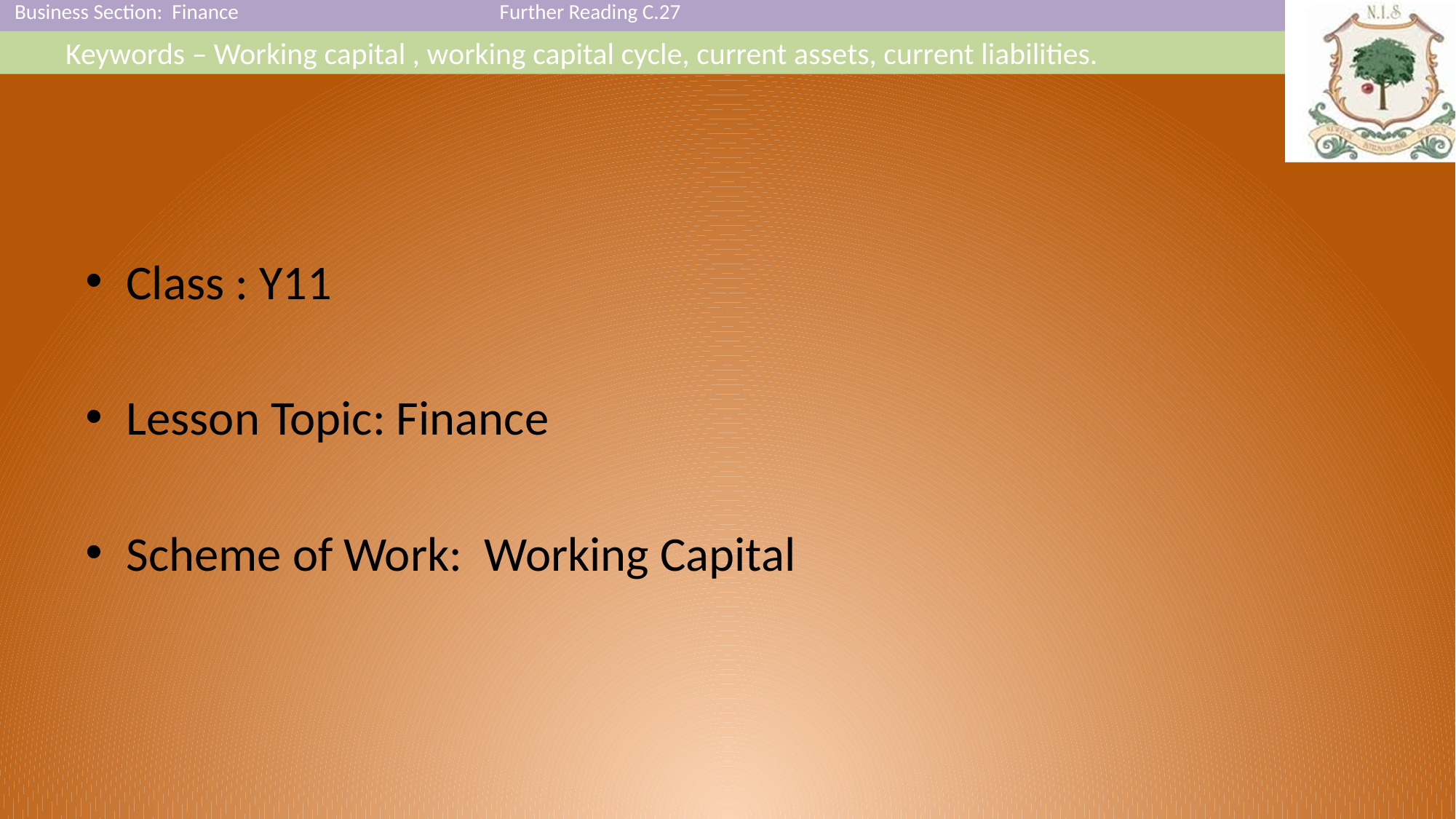

#

Class : Y11

Lesson Topic: Finance

Scheme of Work:  Working Capital